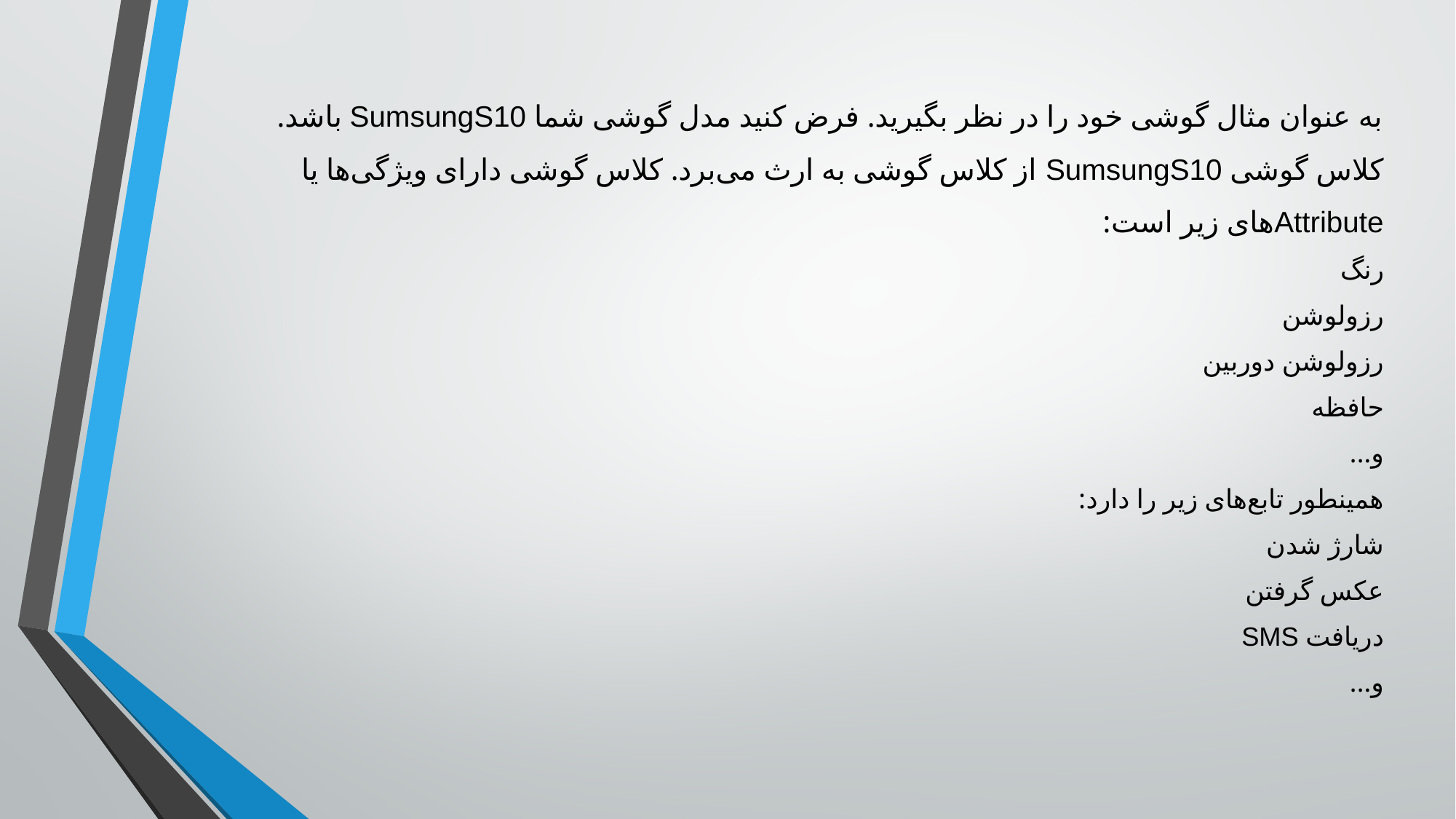

به عنوان مثال گوشی خود را در نظر بگیرید. فرض کنید مدل گوشی شما SumsungS10 باشد. کلاس گوشی SumsungS10 از کلاس گوشی به ارث می‌برد. کلاس گوشی دارای ویژگی‌ها یا Attribute‌های زیر است:
رنگ
رزولوشن
رزولوشن دوربین
حافظه
و...
همینطور تابع‌های زیر را دارد:
شارژ شدن
عکس گرفتن
دریافت SMS
و...